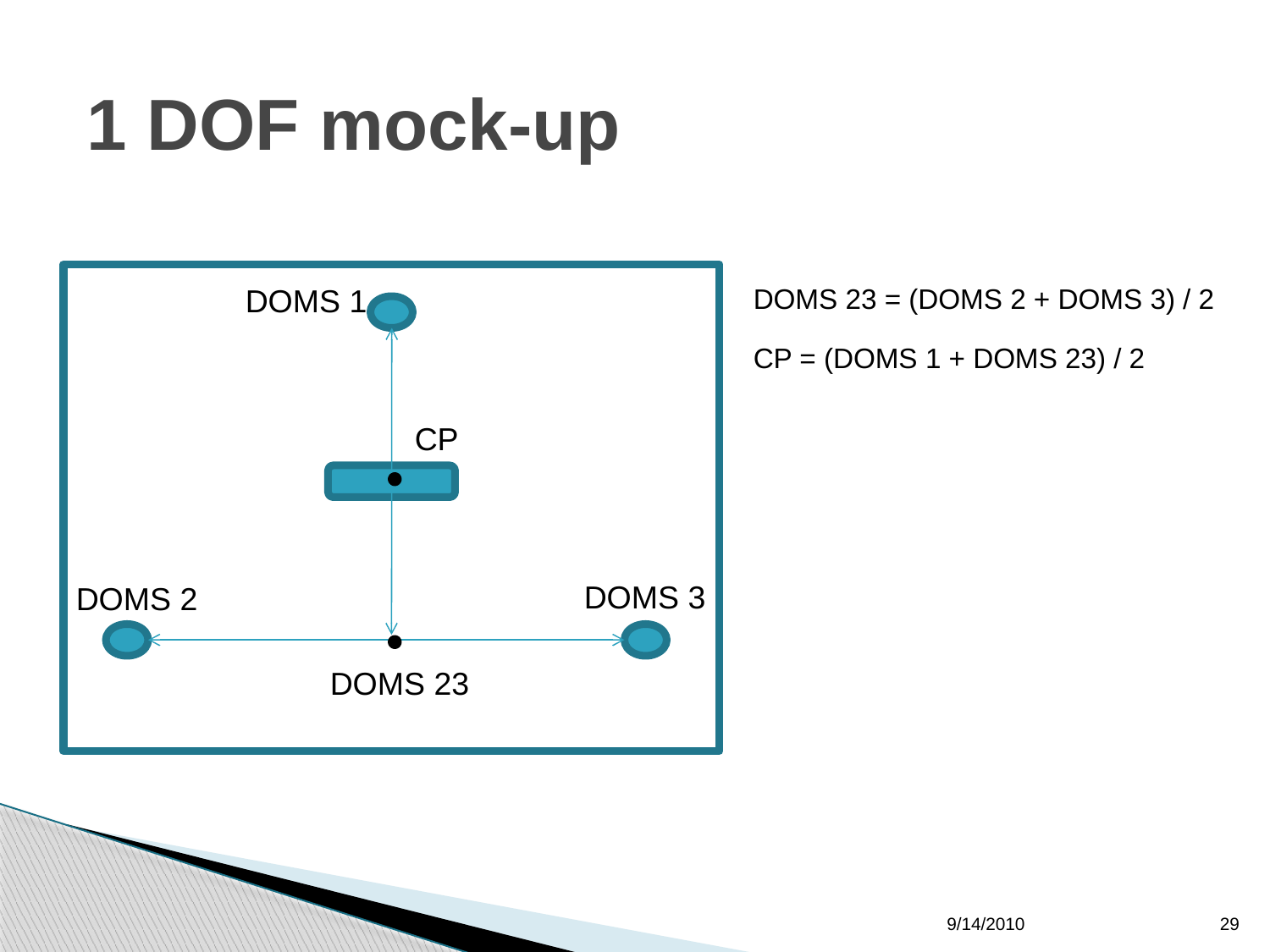

# 1 DOF mock-up

DOMS 1
DOMS 23 = (DOMS 2 + DOMS 3) / 2

CP = (DOMS 1 + DOMS 23) / 2
CP

DOMS 3
DOMS 2

DOMS 23
9/14/2010
29